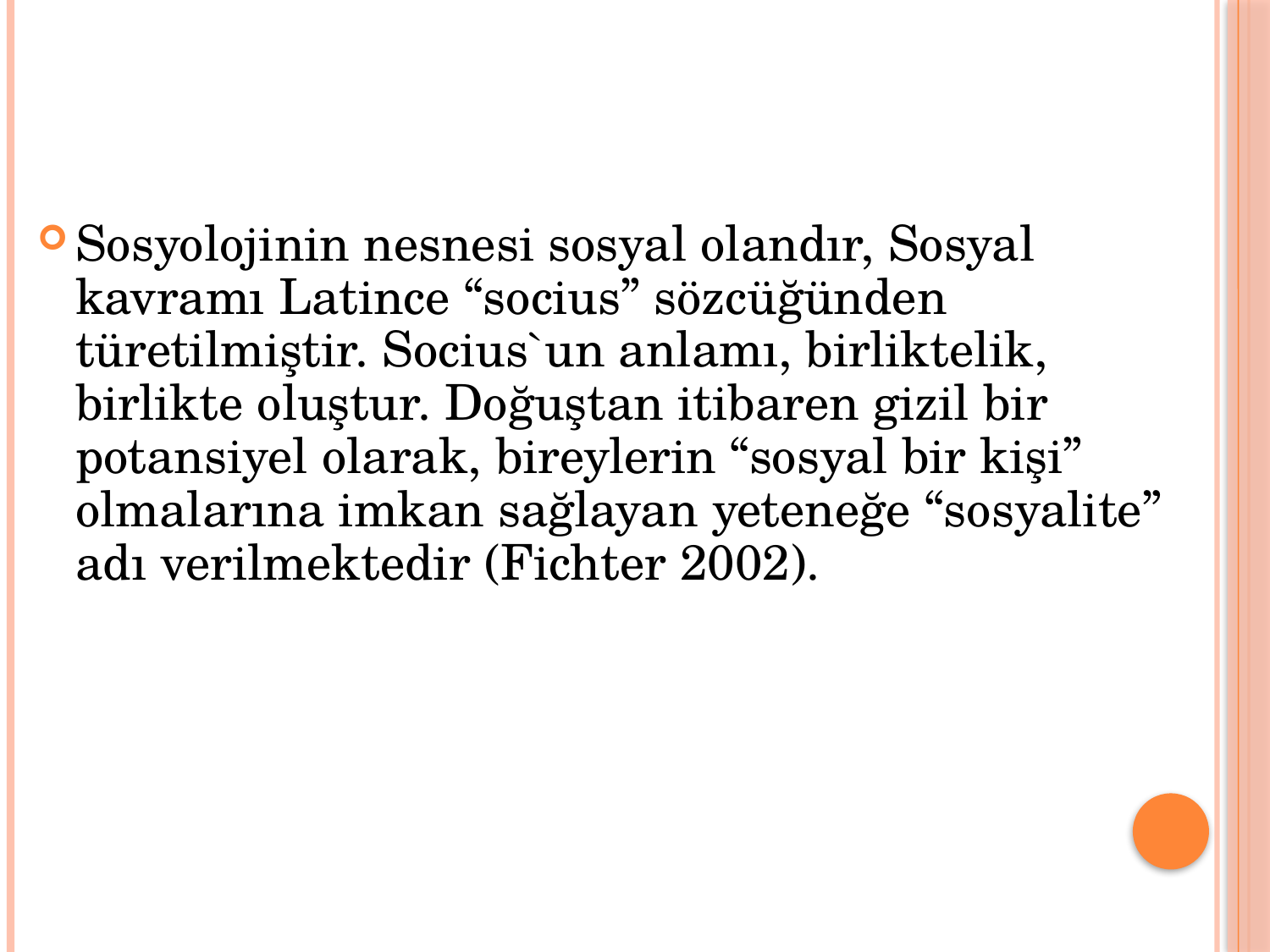

Sosyolojinin nesnesi sosyal olandır, Sosyal kavramı Latince “socius” sözcüğünden türetilmiştir. Socius`un anlamı, birliktelik, birlikte oluştur. Doğuştan itibaren gizil bir potansiyel olarak, bireylerin “sosyal bir kişi” olmalarına imkan sağlayan yeteneğe “sosyalite” adı verilmektedir (Fichter 2002).